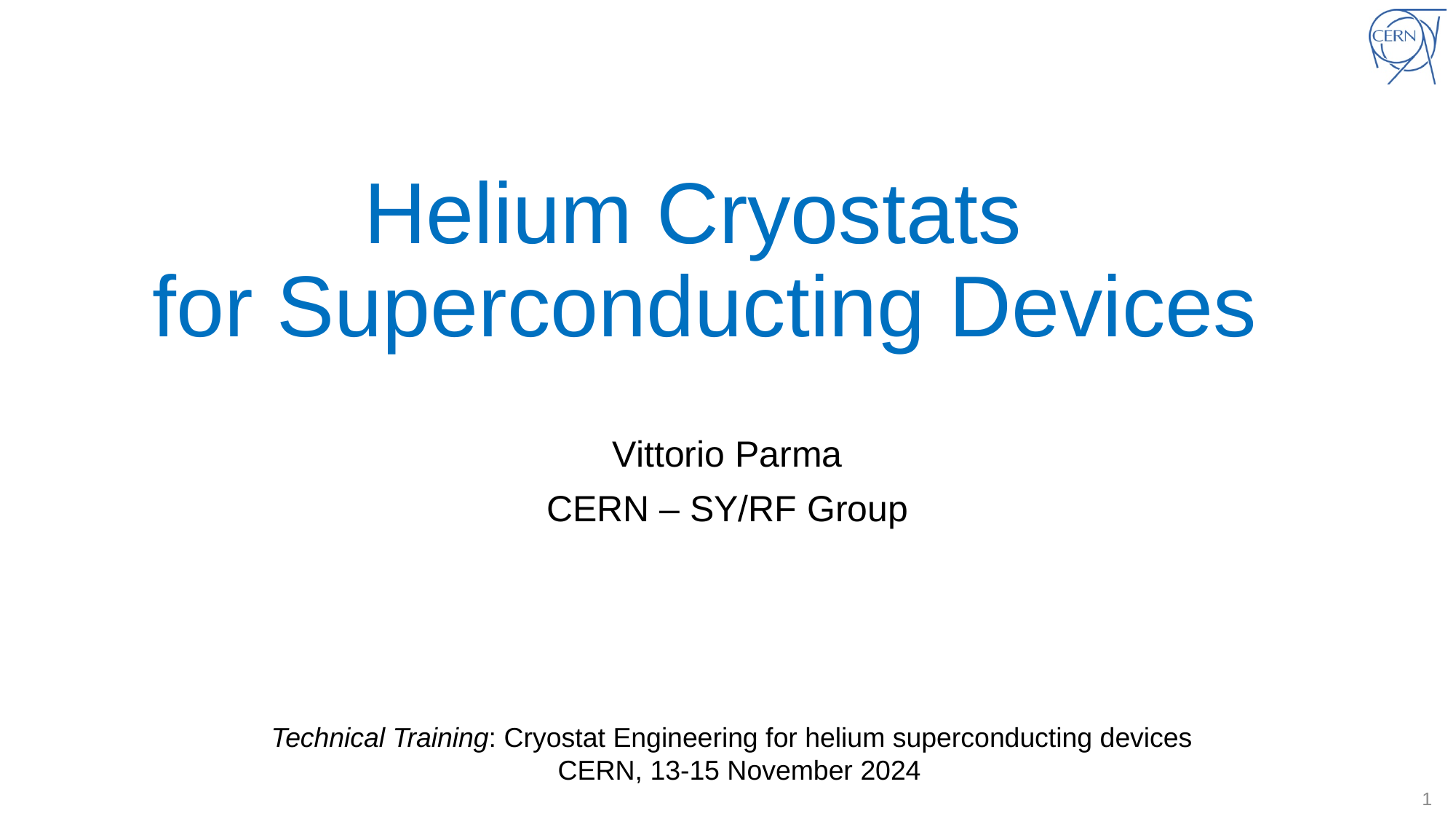

# Helium Cryostats for Superconducting Devices
Vittorio Parma
CERN – SY/RF Group
Technical Training: Cryostat Engineering for helium superconducting devices
CERN, 13-15 November 2024
1